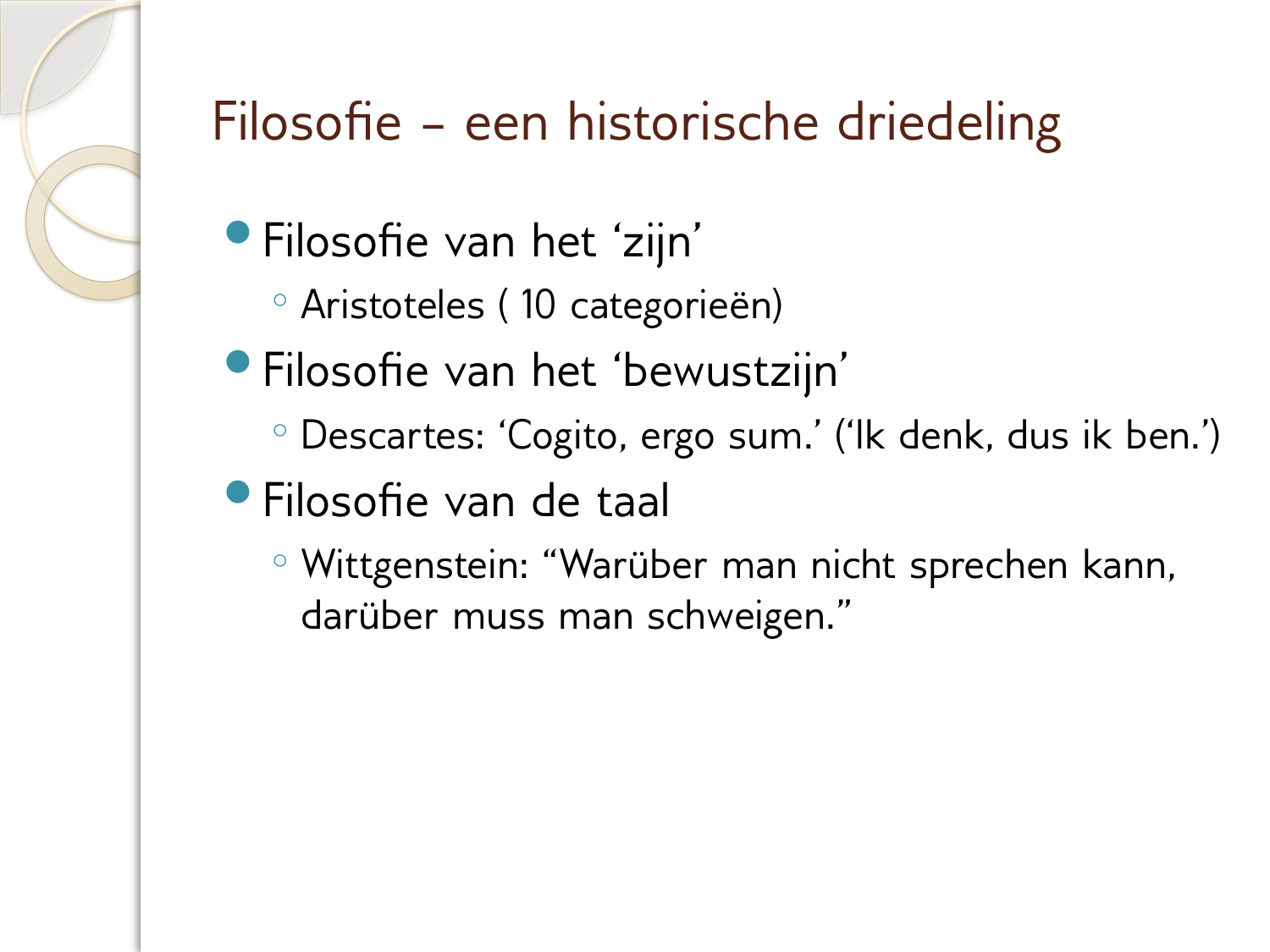

# Filosofie – een historische driedeling
Filosofie van het ‘zijn’
Aristoteles ( 10 categorieën)
Filosofie van het ‘bewustzijn’
Descartes: ‘Cogito, ergo sum.’ (‘Ik denk, dus ik ben.’)
Filosofie van de taal
Wittgenstein: “Warüber man nicht sprechen kann, darüber muss man schweigen.”